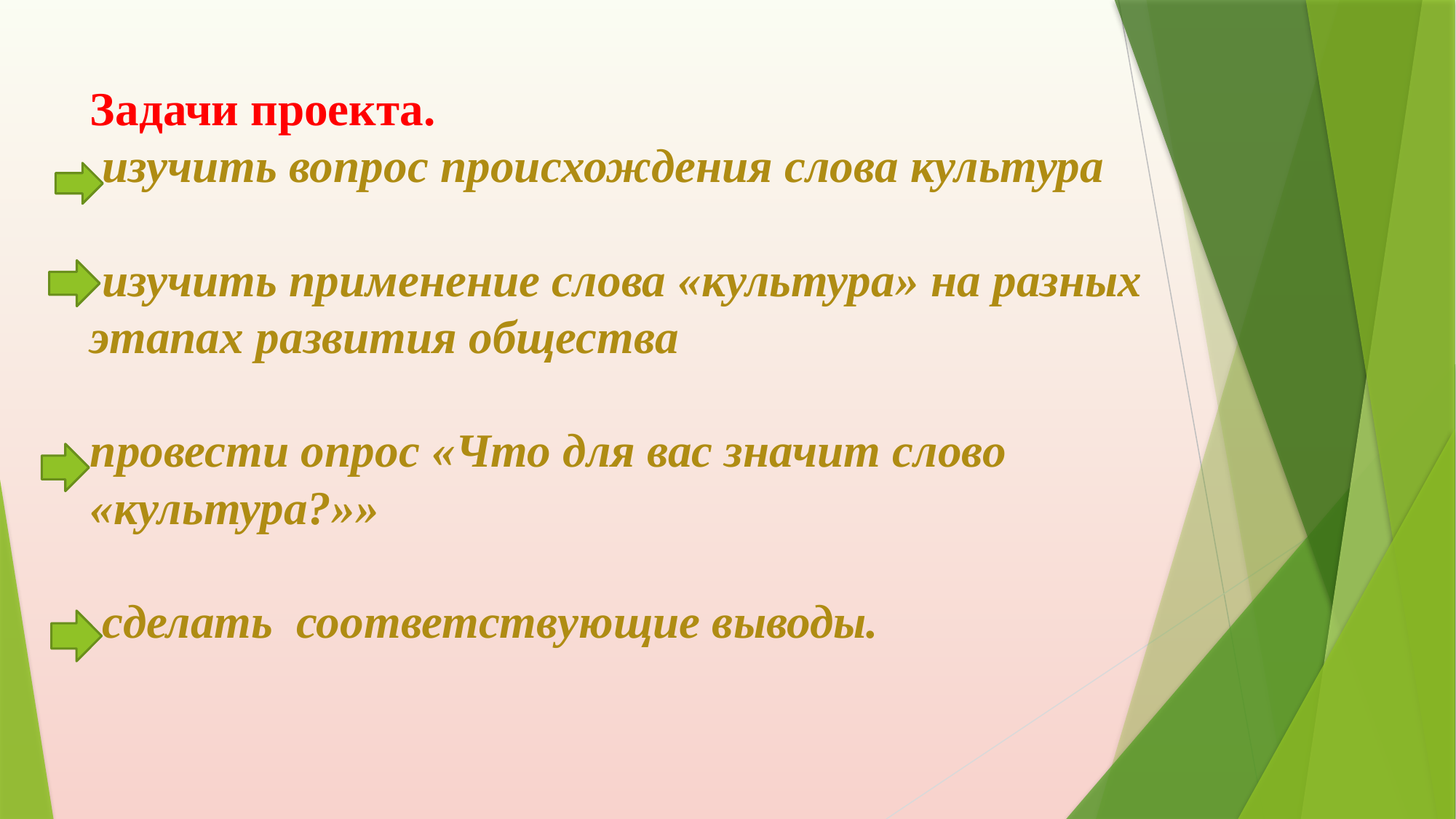

# Задачи проекта. изучить вопрос происхождения слова культура изучить применение слова «культура» на разных этапах развития общества провести опрос «Что для вас значит слово «культура?»» сделать  соответствующие выводы.